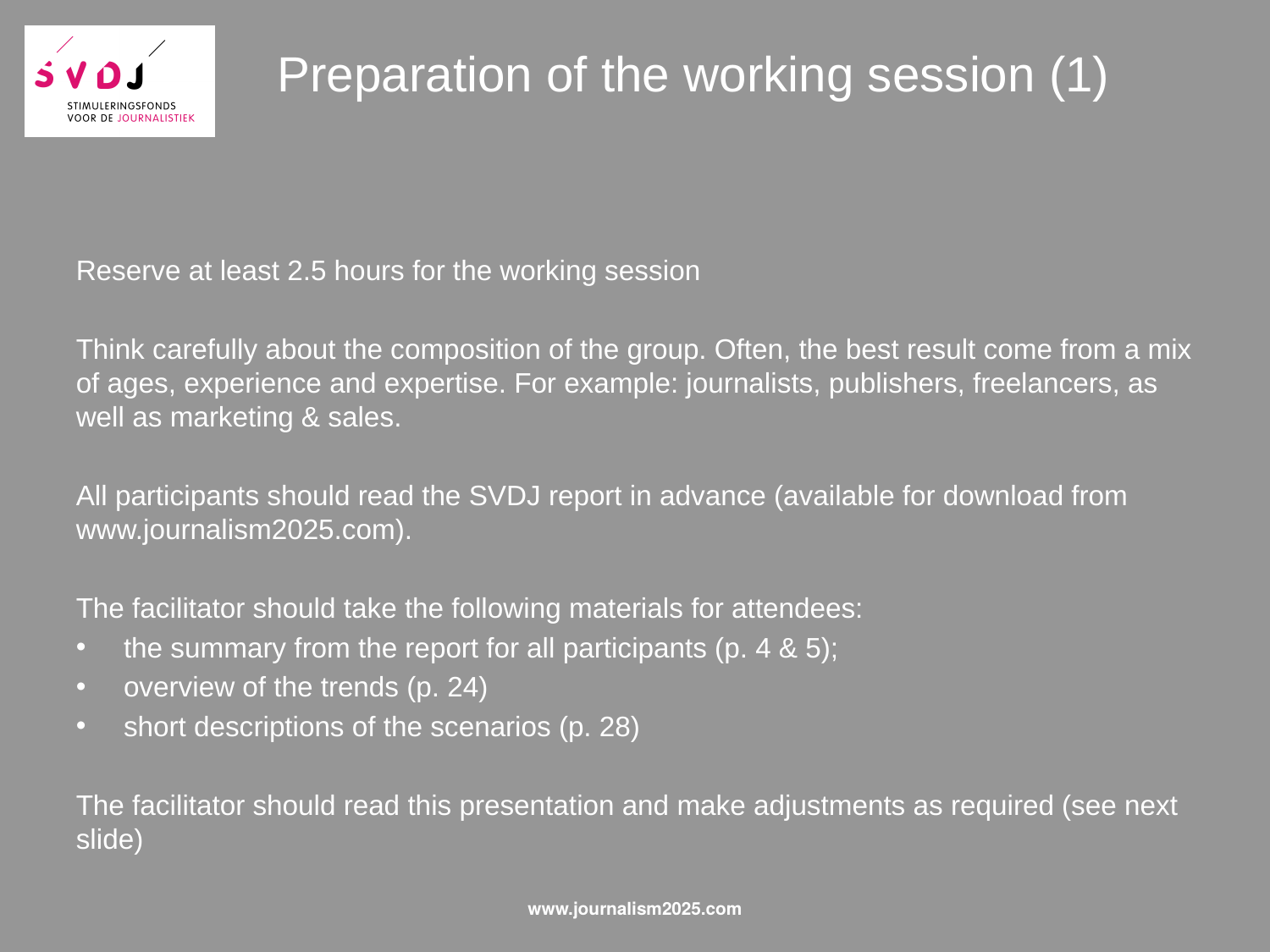

# Preparation of the working session (1)
Reserve at least 2.5 hours for the working session

Think carefully about the composition of the group. Often, the best result come from a mix of ages, experience and expertise. For example: journalists, publishers, freelancers, as well as marketing & sales.

All participants should read the SVDJ report in advance (available for download from www.journalism2025.com).

The facilitator should take the following materials for attendees:
the summary from the report for all participants (p. 4 & 5);
overview of the trends (p. 24)
short descriptions of the scenarios (p. 28)

The facilitator should read this presentation and make adjustments as required (see next slide)

www.journalism2025.com